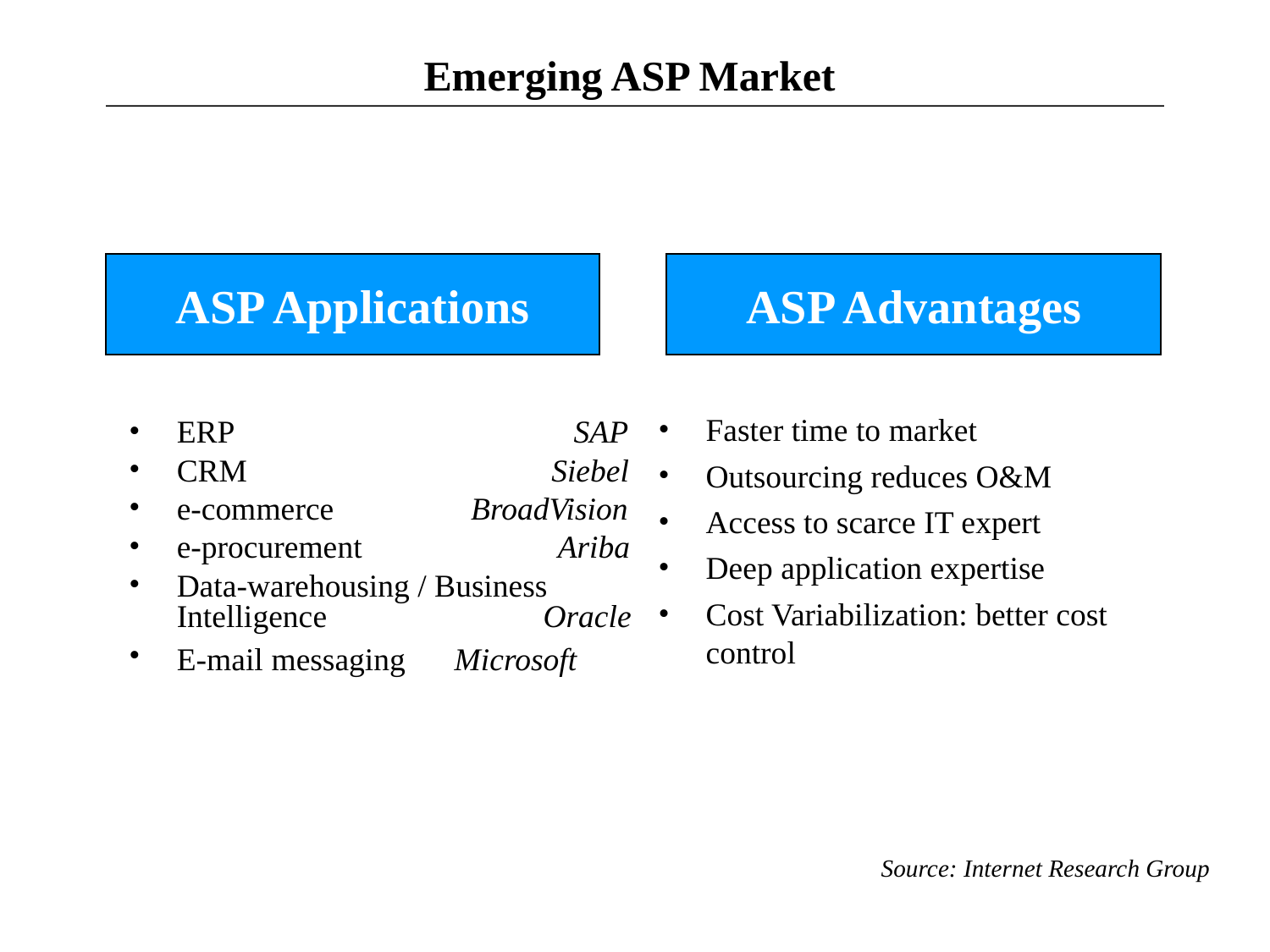

Emerging ASP Market

ASP Applications
ASP Advantages

Faster time to market
Outsourcing reduces O&M
Access to scarce IT expert
Deep application expertise
Cost Variabilization: better cost control
# ERP			  SAP
CRM		               Siebel
e-commerce	     BroadVision
e-procurement		Ariba
Data-warehousing / Business Intelligence	              Oracle
E-mail messaging     Microsoft
Source: Internet Research Group